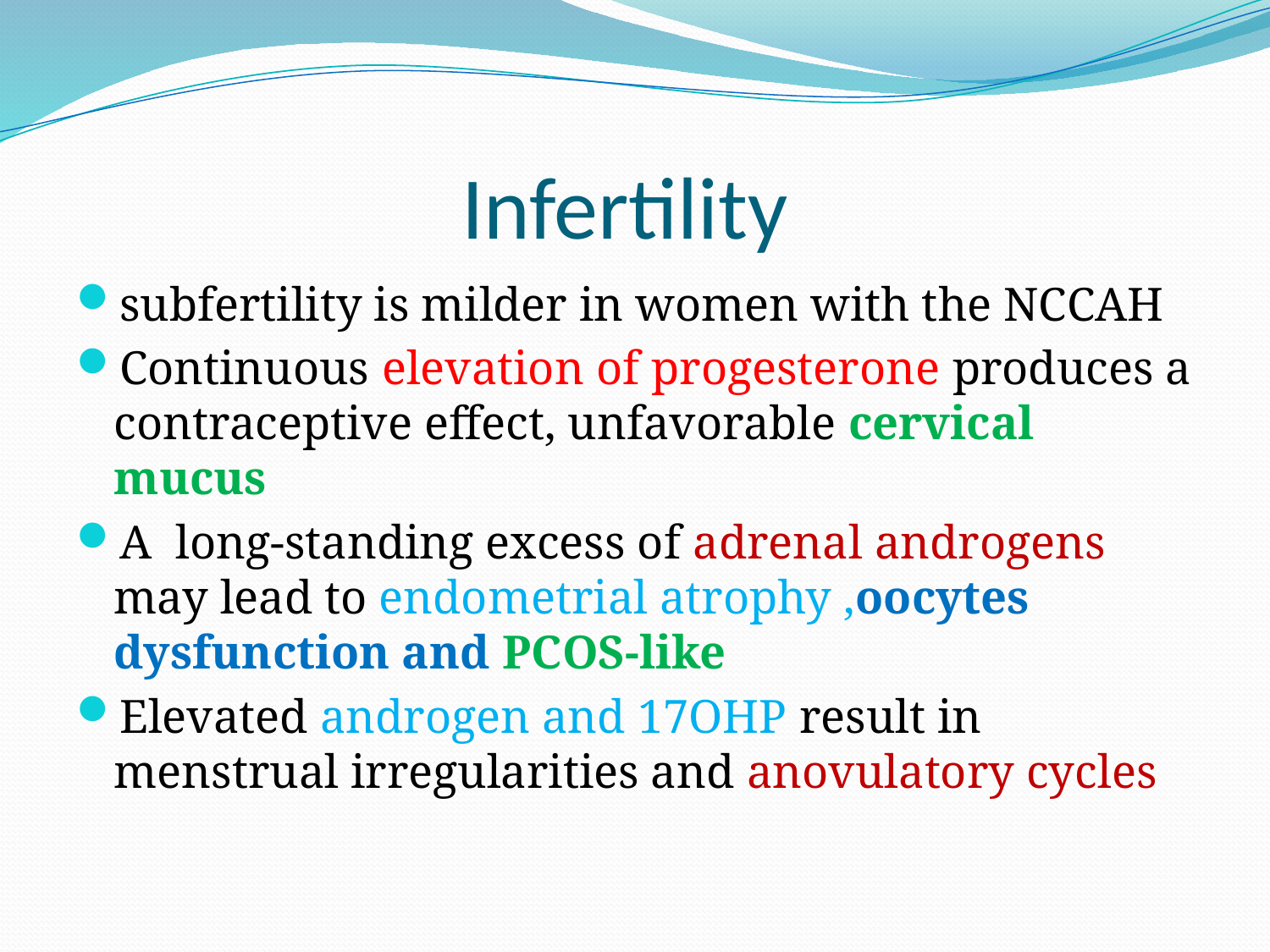

# Infertility
subfertility is milder in women with the NCCAH
Continuous elevation of progesterone produces a contraceptive effect, unfavorable cervical mucus
A  long-standing excess of adrenal androgens may lead to endometrial atrophy ,oocytes dysfunction and PCOS-like
Elevated androgen and 17OHP result in menstrual irregularities and anovulatory cycles